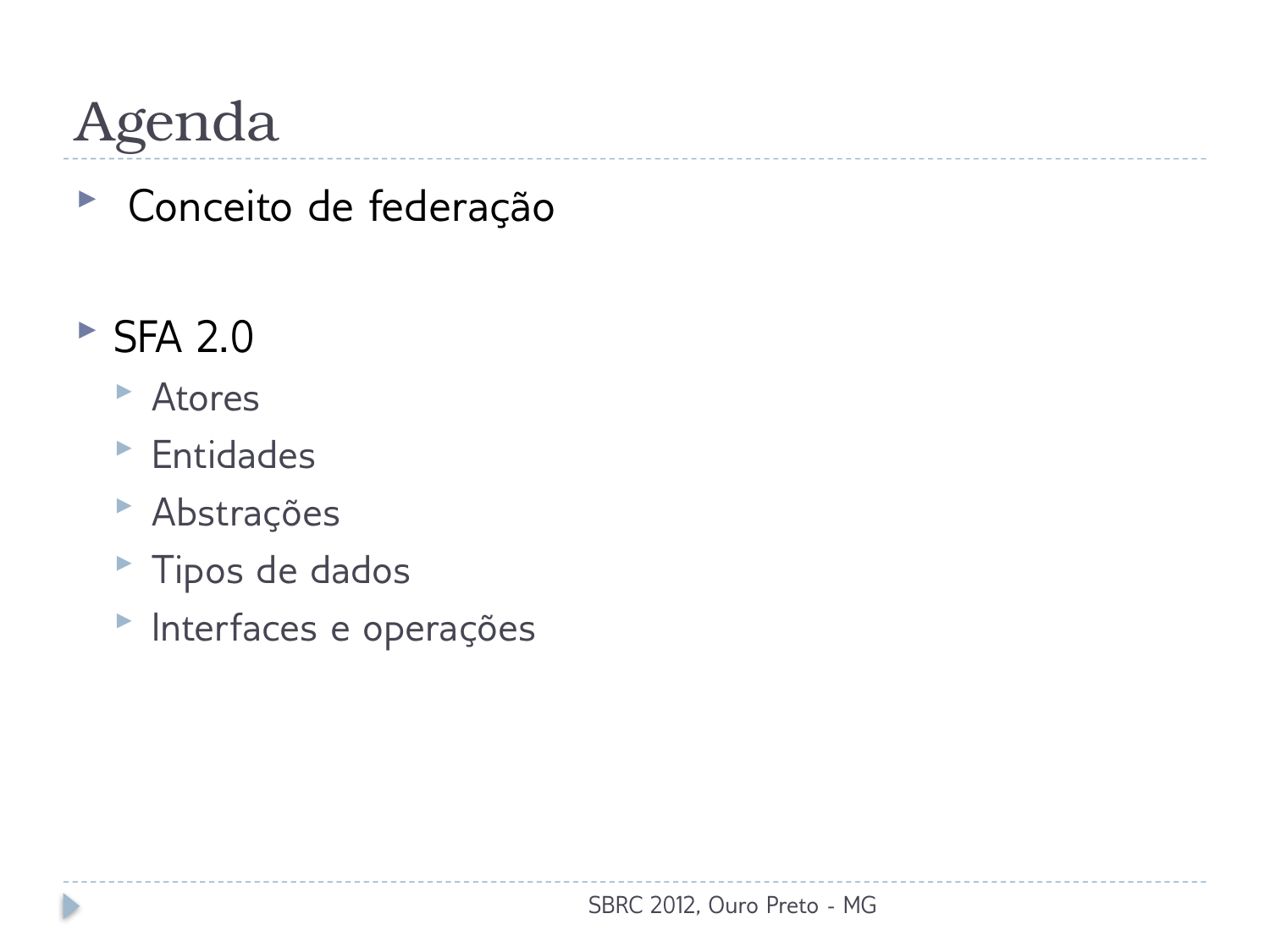

# Agenda
 Conceito de federação

SFA 2.0
Atores
Entidades
Abstrações
Tipos de dados
Interfaces e operações
SBRC 2012, Ouro Preto - MG